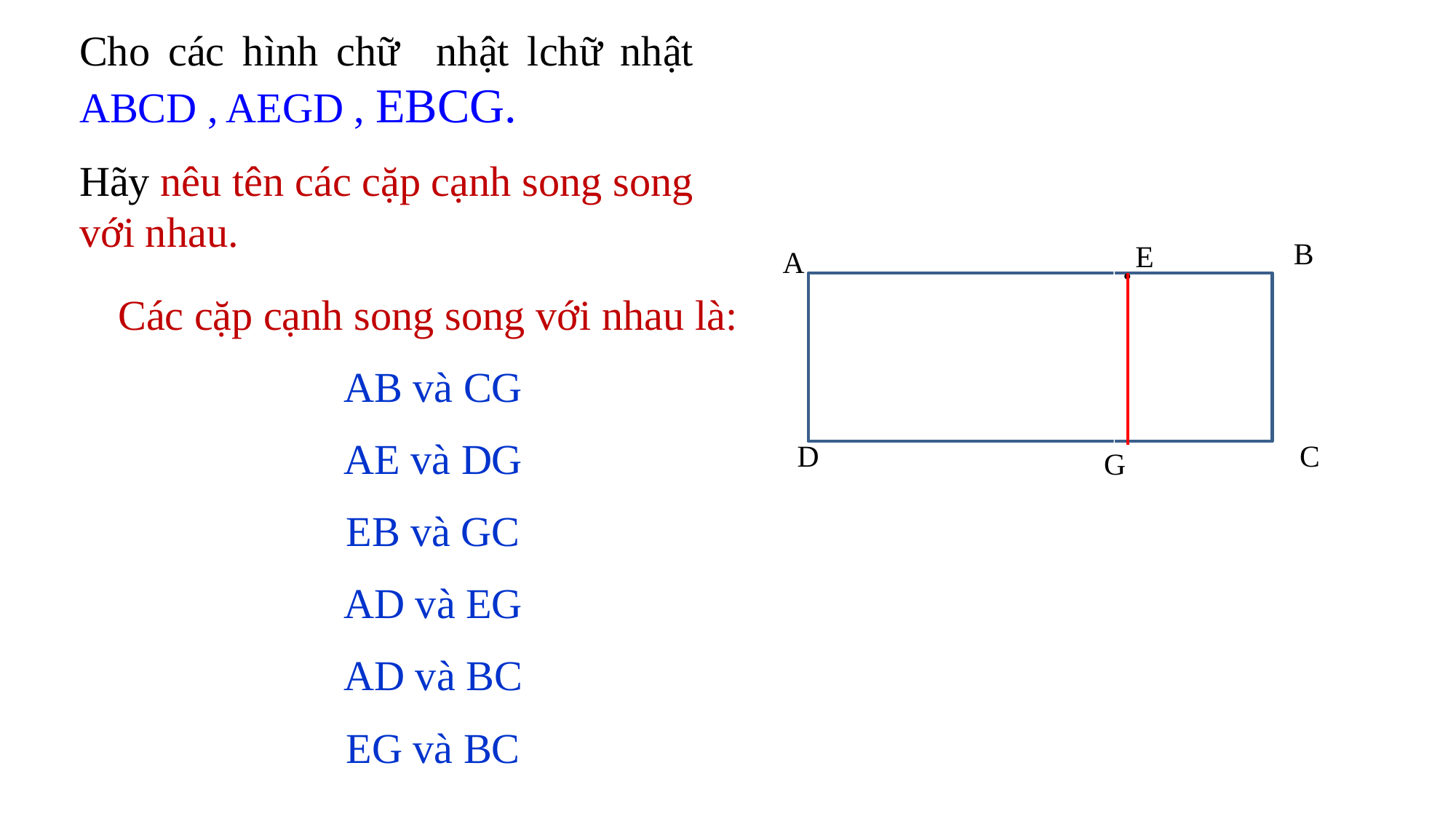

Cho các hình chữ  nhật lchữ nhật ABCD , AEGD , EBCG.
Hãy nêu tên các cặp cạnh song song với nhau.
B
E
.
A

Các cặp cạnh song song với nhau là:
AB và CG
AE và DG
EB và GC
AD và EG
AD và BC
EG và BC
D
C
G